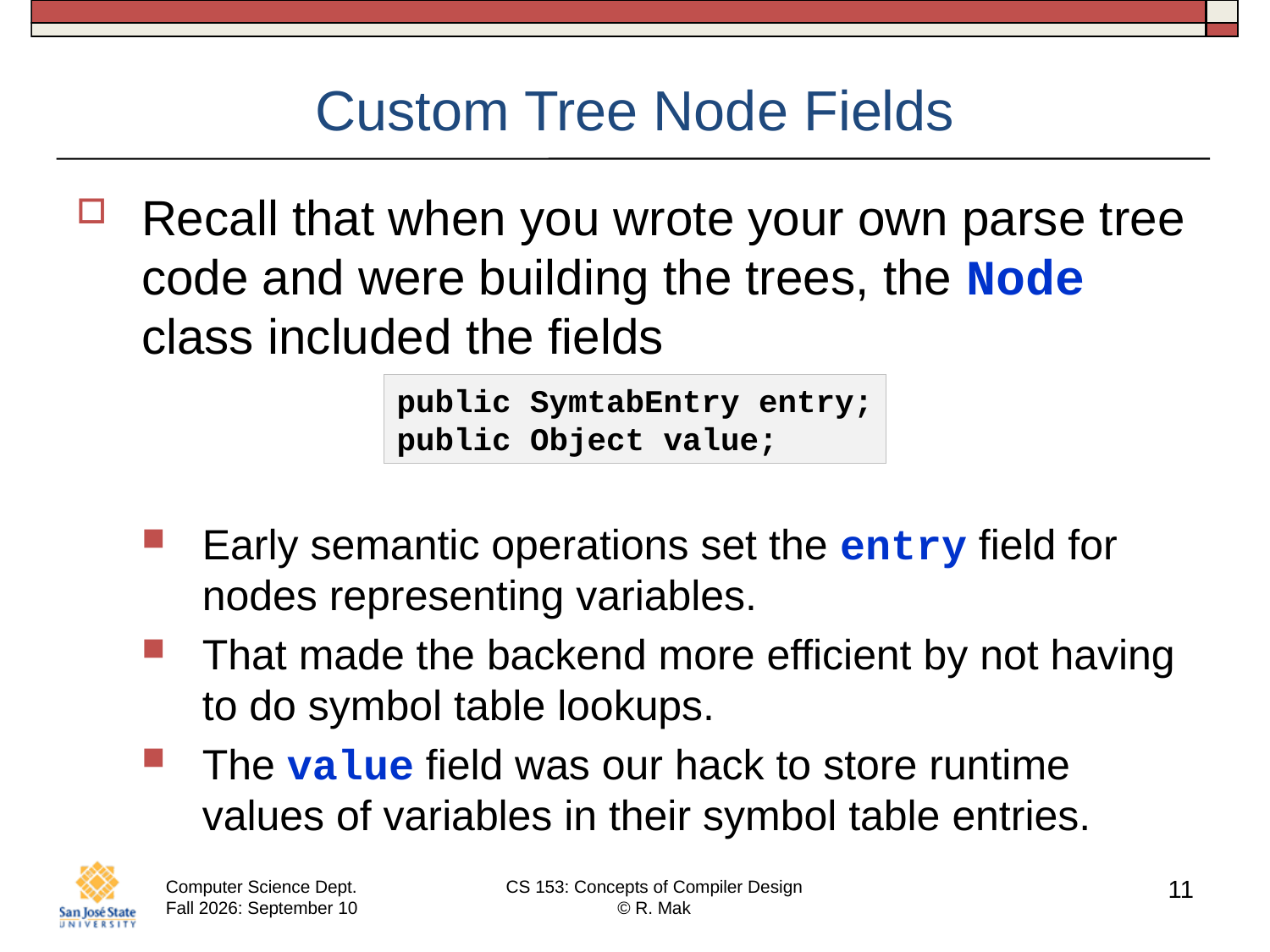

# Custom Tree Node Fields
Recall that when you wrote your own parse tree code and were building the trees, the Node class included the fields

Early semantic operations set the entry field for nodes representing variables.
That made the backend more efficient by not having to do symbol table lookups.
The value field was our hack to store runtime values of variables in their symbol table entries.
public SymtabEntry entry;
public Object value;
11